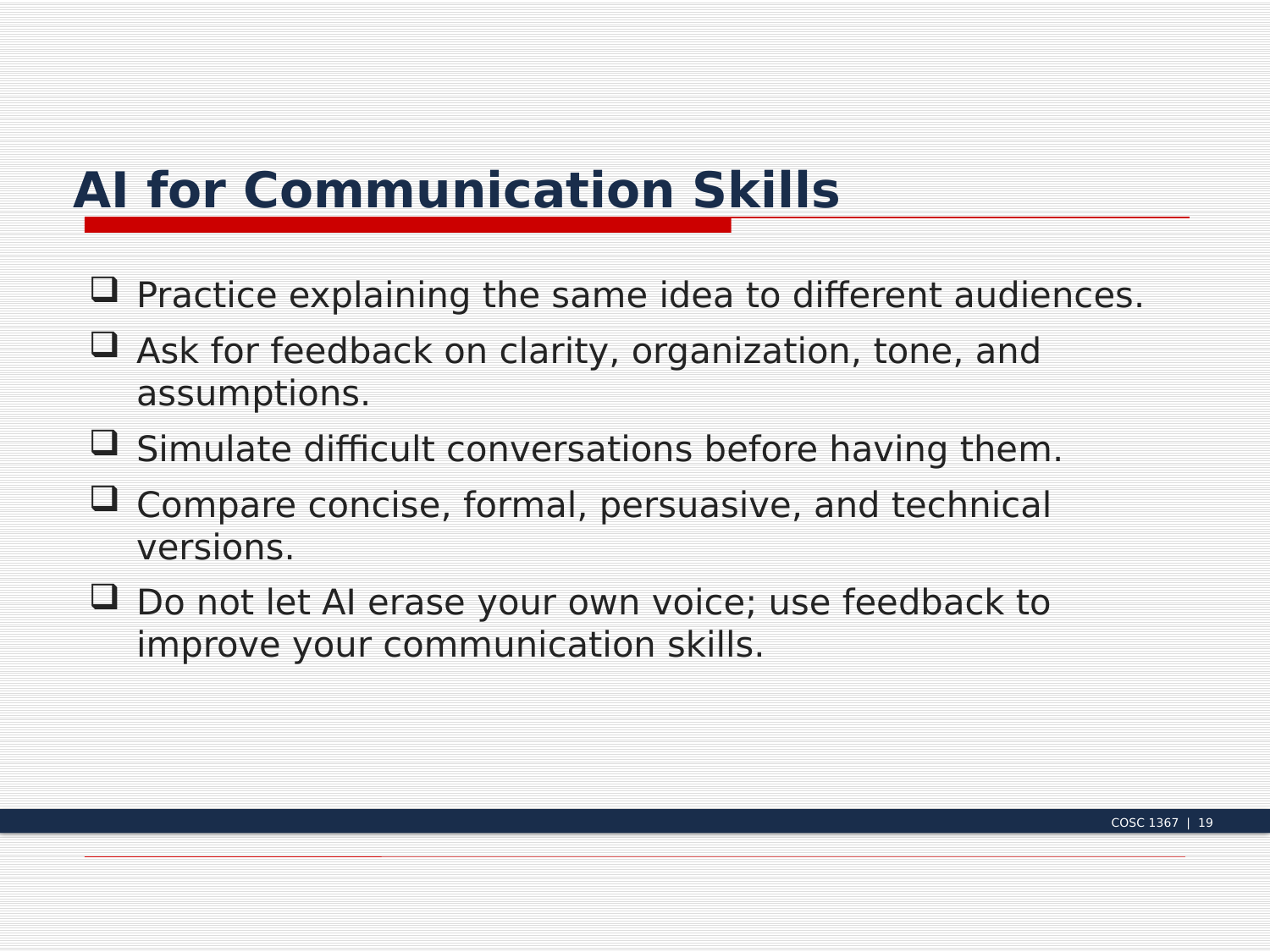

AI for Communication Skills
Practice explaining the same idea to different audiences.
Ask for feedback on clarity, organization, tone, and assumptions.
Simulate difficult conversations before having them.
Compare concise, formal, persuasive, and technical versions.
Do not let AI erase your own voice; use feedback to improve your communication skills.

COSC 1367  |  19